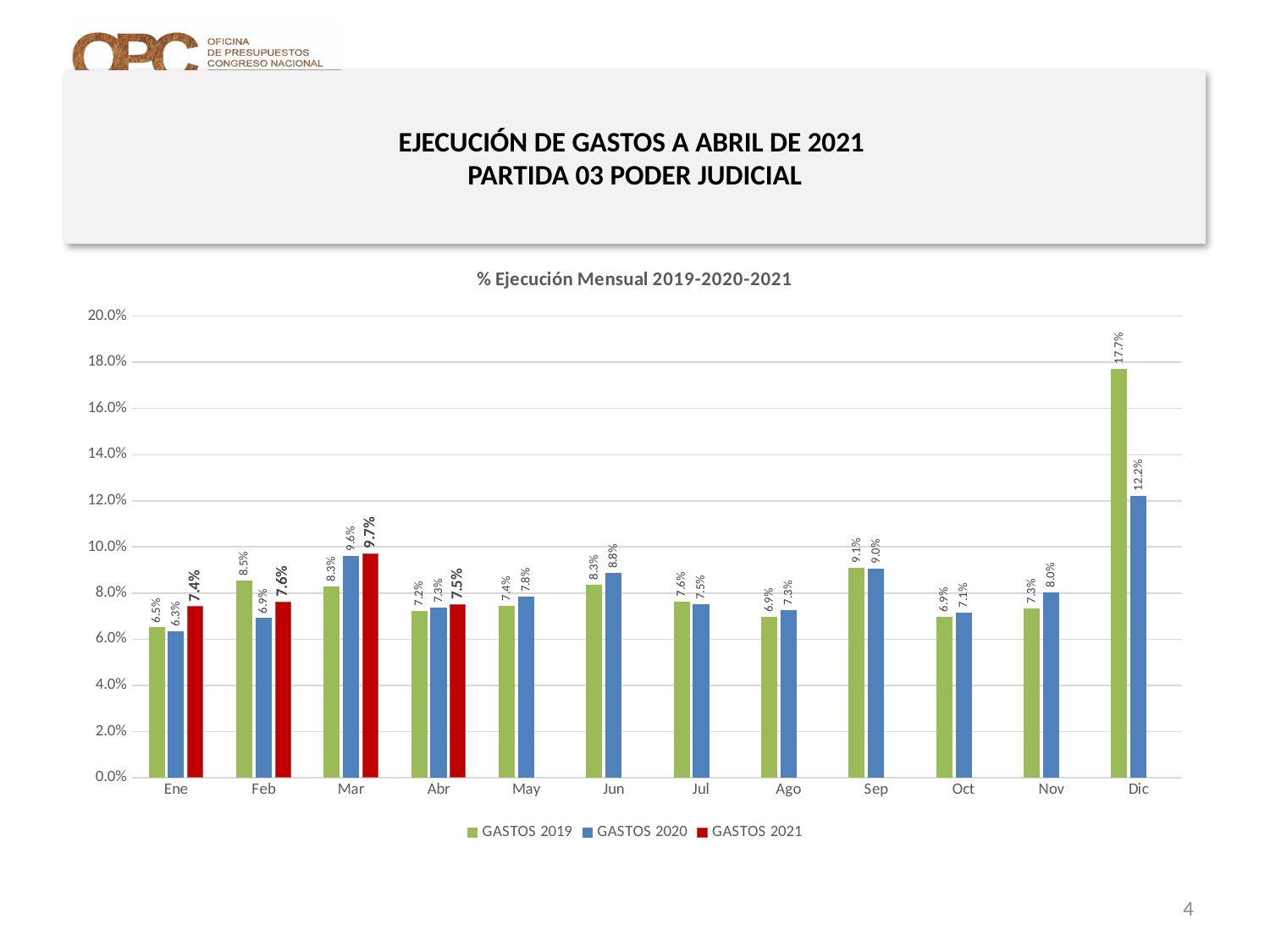

# EJECUCIÓN DE GASTOS A ABRIL DE 2021 PARTIDA 03 PODER JUDICIAL

[unsupported chart]

4